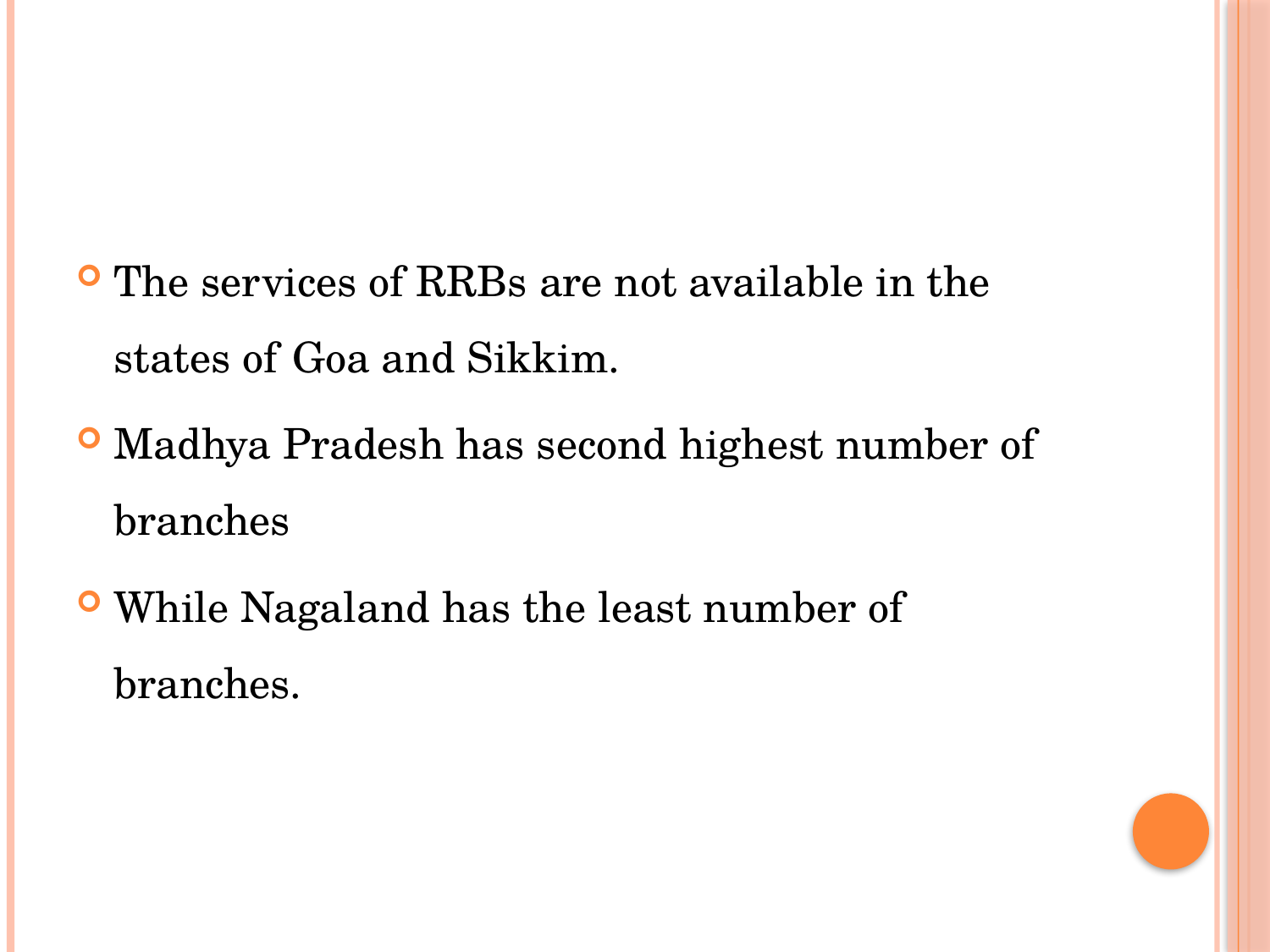

#
The services of RRBs are not available in the states of Goa and Sikkim.
Madhya Pradesh has second highest number of branches
While Nagaland has the least number of branches.